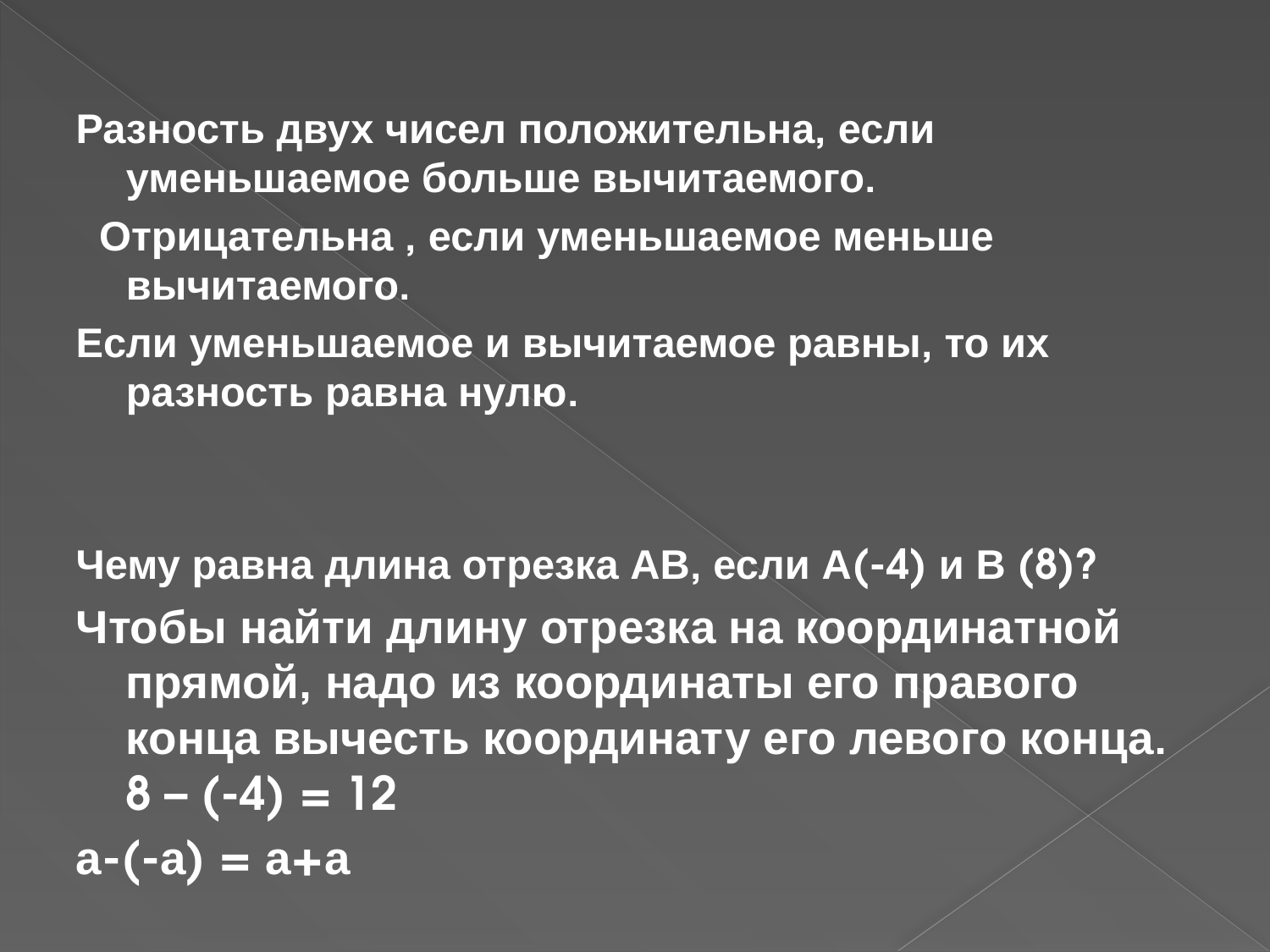

Разность двух чисел положительна, если уменьшаемое больше вычитаемого.
  Отрицательна , если уменьшаемое меньше вычитаемого.
Если уменьшаемое и вычитаемое равны, то их разность равна нулю.

Чему равна длина отрезка АВ, если А(-4) и В (8)?
Чтобы найти длину отрезка на координатной прямой, надо из координаты его правого конца вычесть координату его левого конца. 8 – (-4) = 12
а-(-а) = а+а